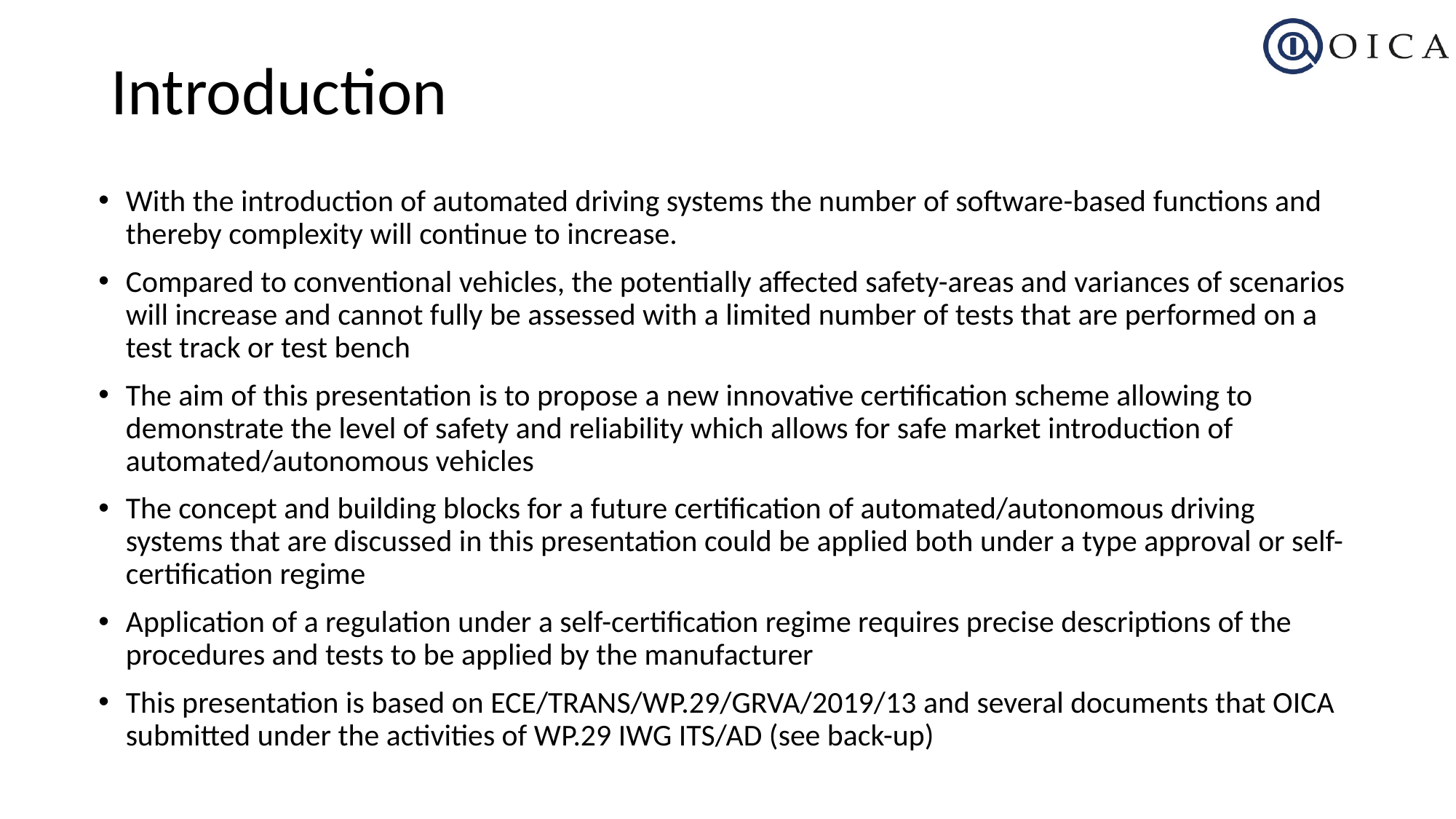

# Introduction
With the introduction of automated driving systems the number of software-based functions and thereby complexity will continue to increase.
Compared to conventional vehicles, the potentially affected safety-areas and variances of scenarios will increase and cannot fully be assessed with a limited number of tests that are performed on a test track or test bench
The aim of this presentation is to propose a new innovative certification scheme allowing to demonstrate the level of safety and reliability which allows for safe market introduction of automated/autonomous vehicles
The concept and building blocks for a future certification of automated/autonomous driving systems that are discussed in this presentation could be applied both under a type approval or self-certification regime
Application of a regulation under a self-certification regime requires precise descriptions of the procedures and tests to be applied by the manufacturer
This presentation is based on ECE/TRANS/WP.29/GRVA/2019/13 and several documents that OICA submitted under the activities of WP.29 IWG ITS/AD (see back-up)